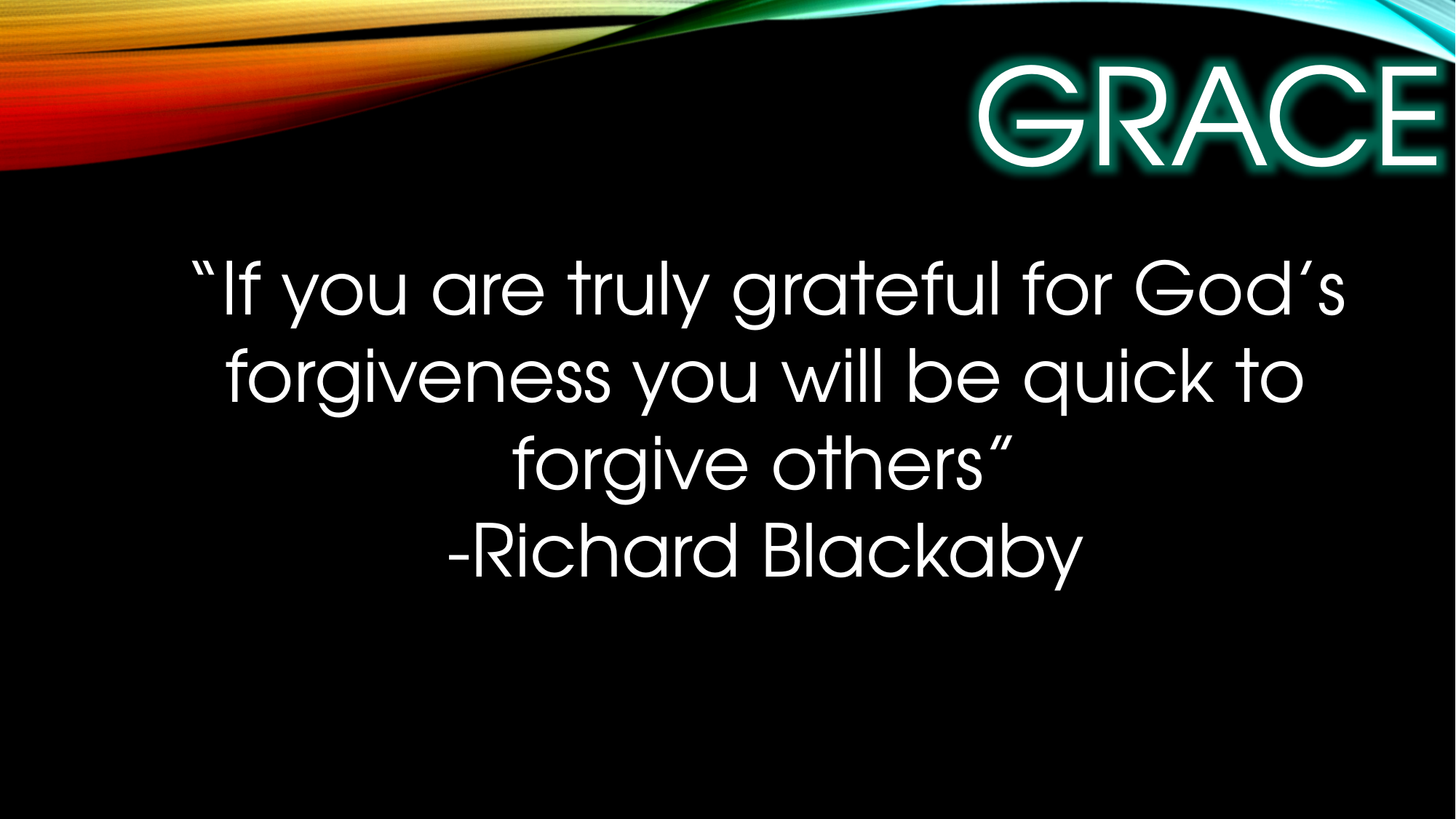

GRACE
“If you are truly grateful for God’s forgiveness you will be quick to forgive others”
-Richard Blackaby